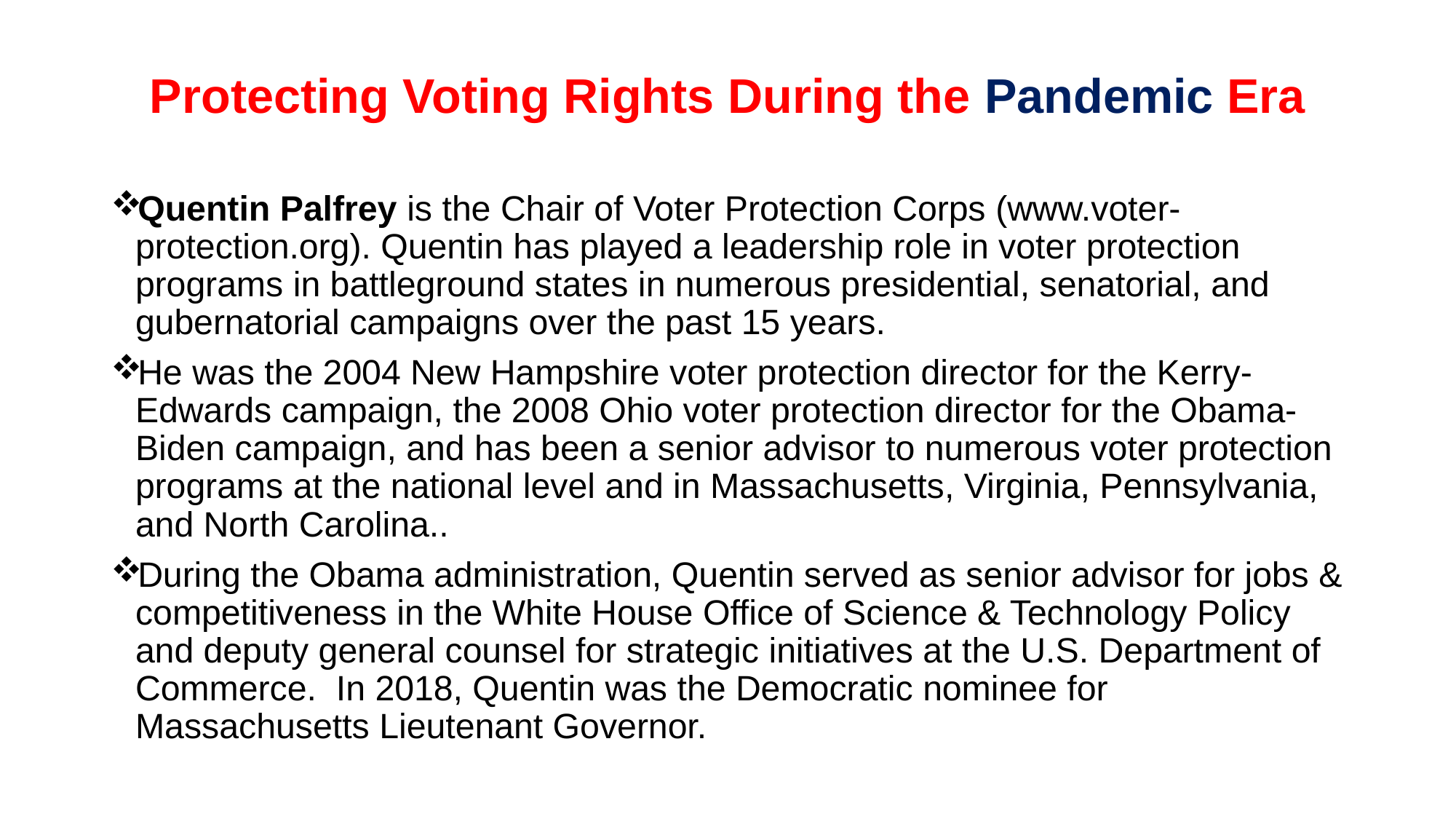

# Protecting Voting Rights During the Pandemic Era
Quentin Palfrey is the Chair of Voter Protection Corps (www.voter-protection.org). Quentin has played a leadership role in voter protection programs in battleground states in numerous presidential, senatorial, and gubernatorial campaigns over the past 15 years.
He was the 2004 New Hampshire voter protection director for the Kerry-Edwards campaign, the 2008 Ohio voter protection director for the Obama-Biden campaign, and has been a senior advisor to numerous voter protection programs at the national level and in Massachusetts, Virginia, Pennsylvania, and North Carolina..
During the Obama administration, Quentin served as senior advisor for jobs & competitiveness in the White House Office of Science & Technology Policy and deputy general counsel for strategic initiatives at the U.S. Department of Commerce.  In 2018, Quentin was the Democratic nominee for Massachusetts Lieutenant Governor.